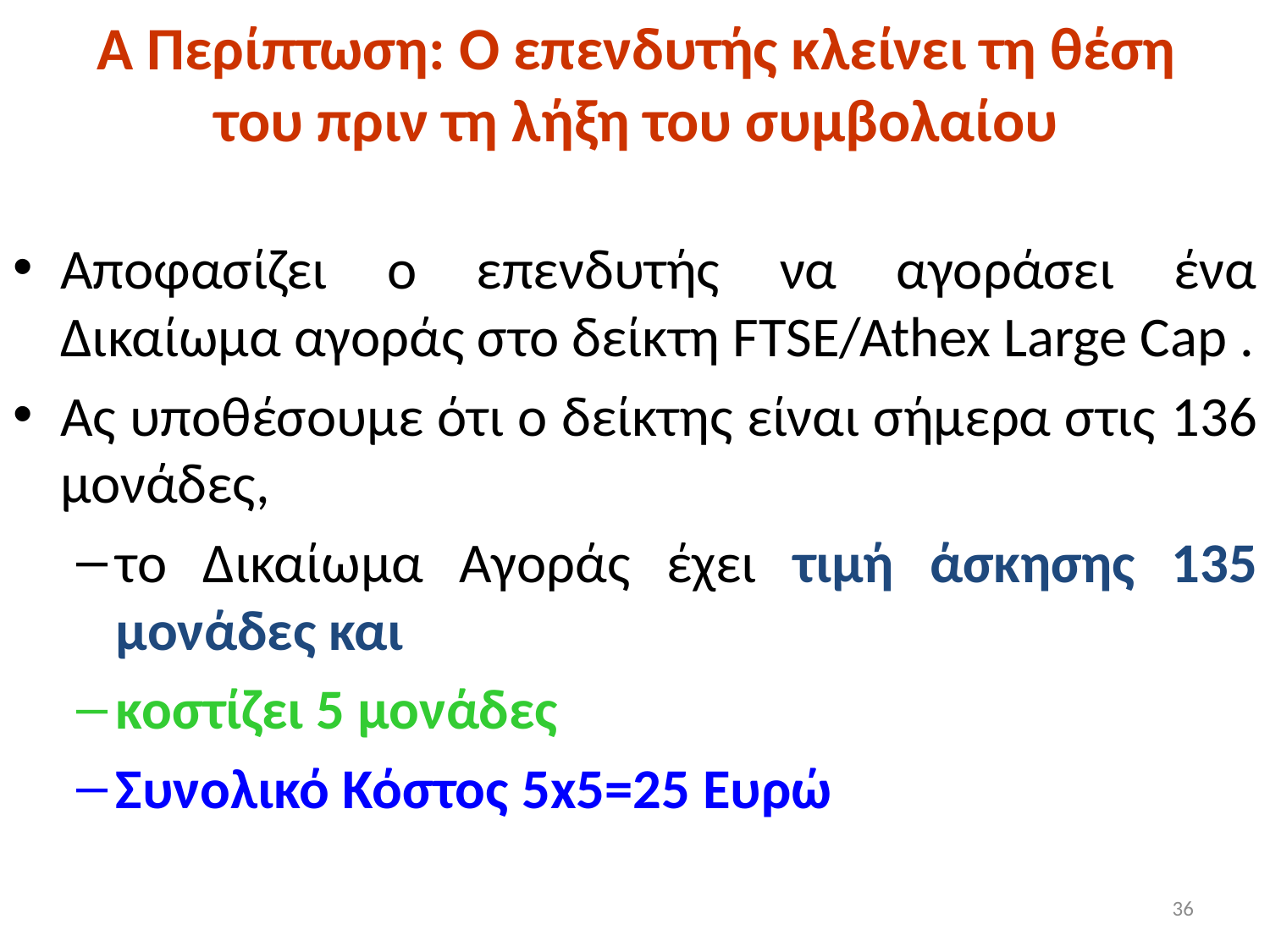

# Α Περίπτωση: Ο επενδυτής κλείνει τη θέση του πριν τη λήξη του συμβολαίου
Αποφασίζει ο επενδυτής να αγοράσει ένα Δικαίωμα αγοράς στο δείκτη FTSE/Athex Large Cap .
Ας υποθέσουμε ότι ο δείκτης είναι σήμερα στις 136 μονάδες,
το Δικαίωμα Αγοράς έχει τιμή άσκησης 135 μονάδες και
κοστίζει 5 μονάδες
Συνολικό Κόστος 5x5=25 Ευρώ
36